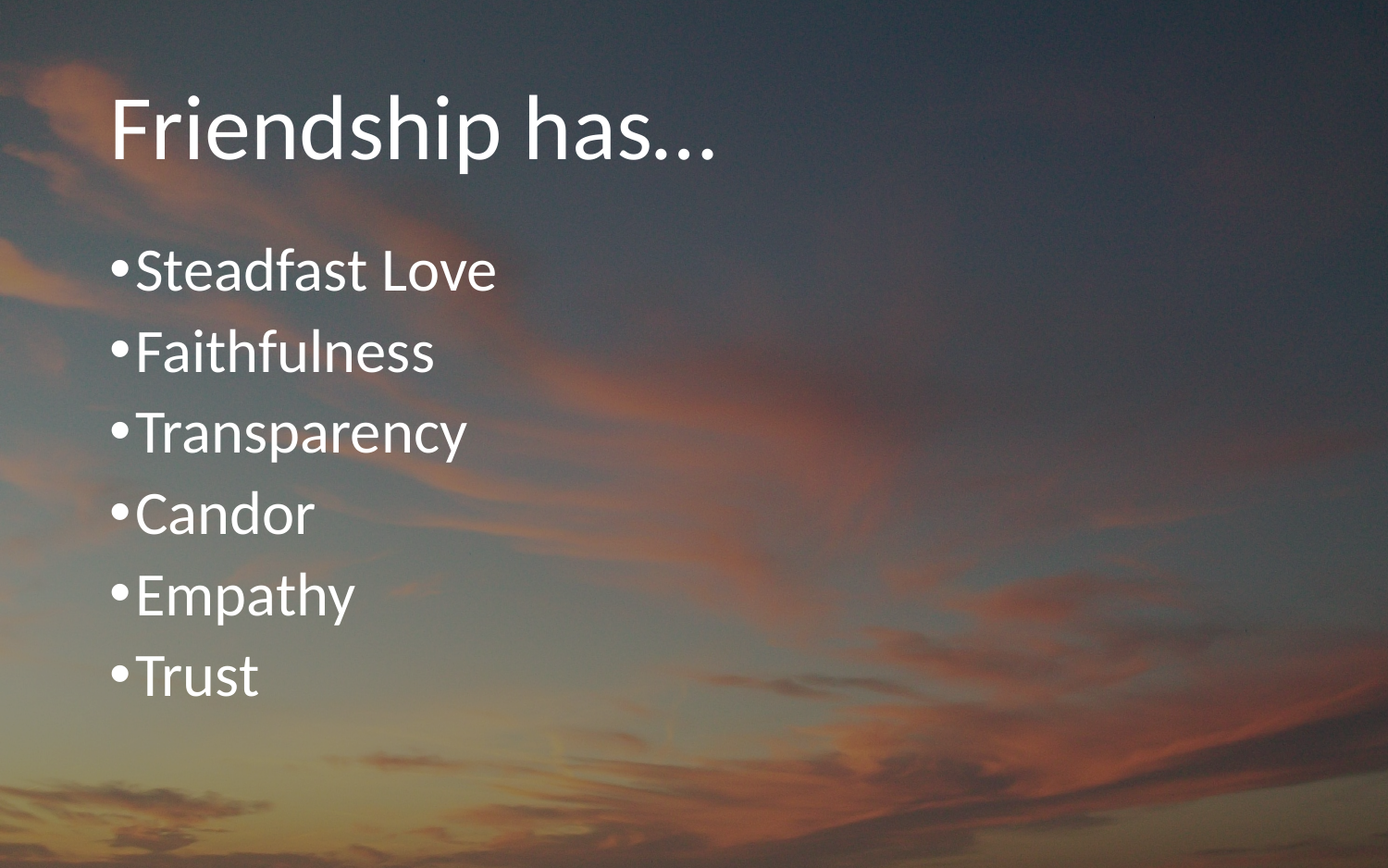

# Friendship has…
Steadfast Love
Faithfulness
Transparency
Candor
Empathy
Trust